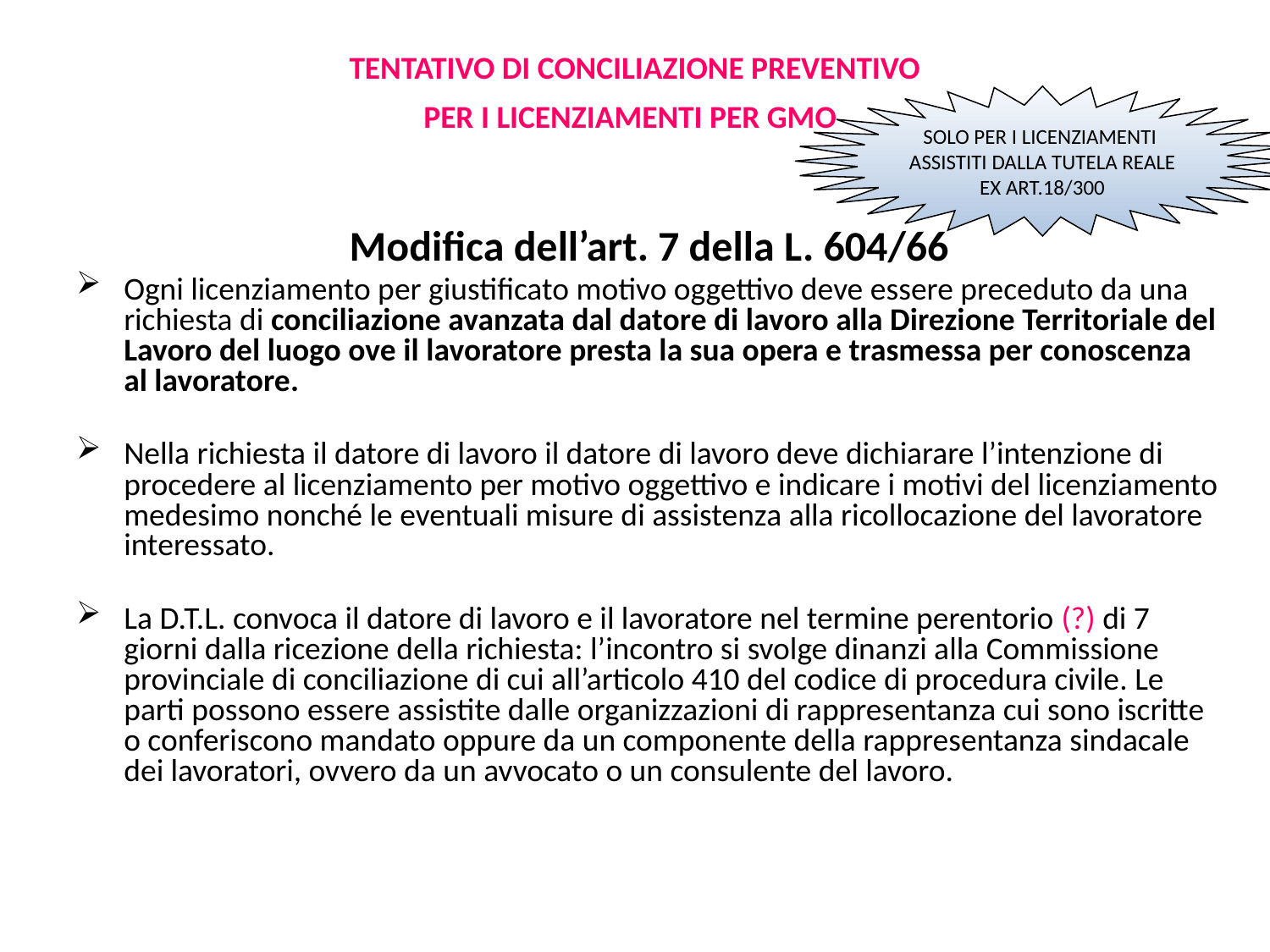

# TENTATIVO DI CONCILIAZIONE PREVENTIVO PER I LICENZIAMENTI PER GMO
SOLO PER I LICENZIAMENTI
ASSISTITI DALLA TUTELA REALE
EX ART.18/300
Modifica dell’art. 7 della L. 604/66
Ogni licenziamento per giustificato motivo oggettivo deve essere preceduto da una richiesta di conciliazione avanzata dal datore di lavoro alla Direzione Territoriale del Lavoro del luogo ove il lavoratore presta la sua opera e trasmessa per conoscenza al lavoratore.

Nella richiesta il datore di lavoro il datore di lavoro deve dichiarare l’intenzione di procedere al licenziamento per motivo oggettivo e indicare i motivi del licenziamento medesimo nonché le eventuali misure di assistenza alla ricollocazione del lavoratore interessato.

La D.T.L. convoca il datore di lavoro e il lavoratore nel termine perentorio (?) di 7 giorni dalla ricezione della richiesta: l’incontro si svolge dinanzi alla Commissione provinciale di conciliazione di cui all’articolo 410 del codice di procedura civile. Le parti possono essere assistite dalle organizzazioni di rappresentanza cui sono iscritte o conferiscono mandato oppure da un componente della rappresentanza sindacale dei lavoratori, ovvero da un avvocato o un consulente del lavoro.